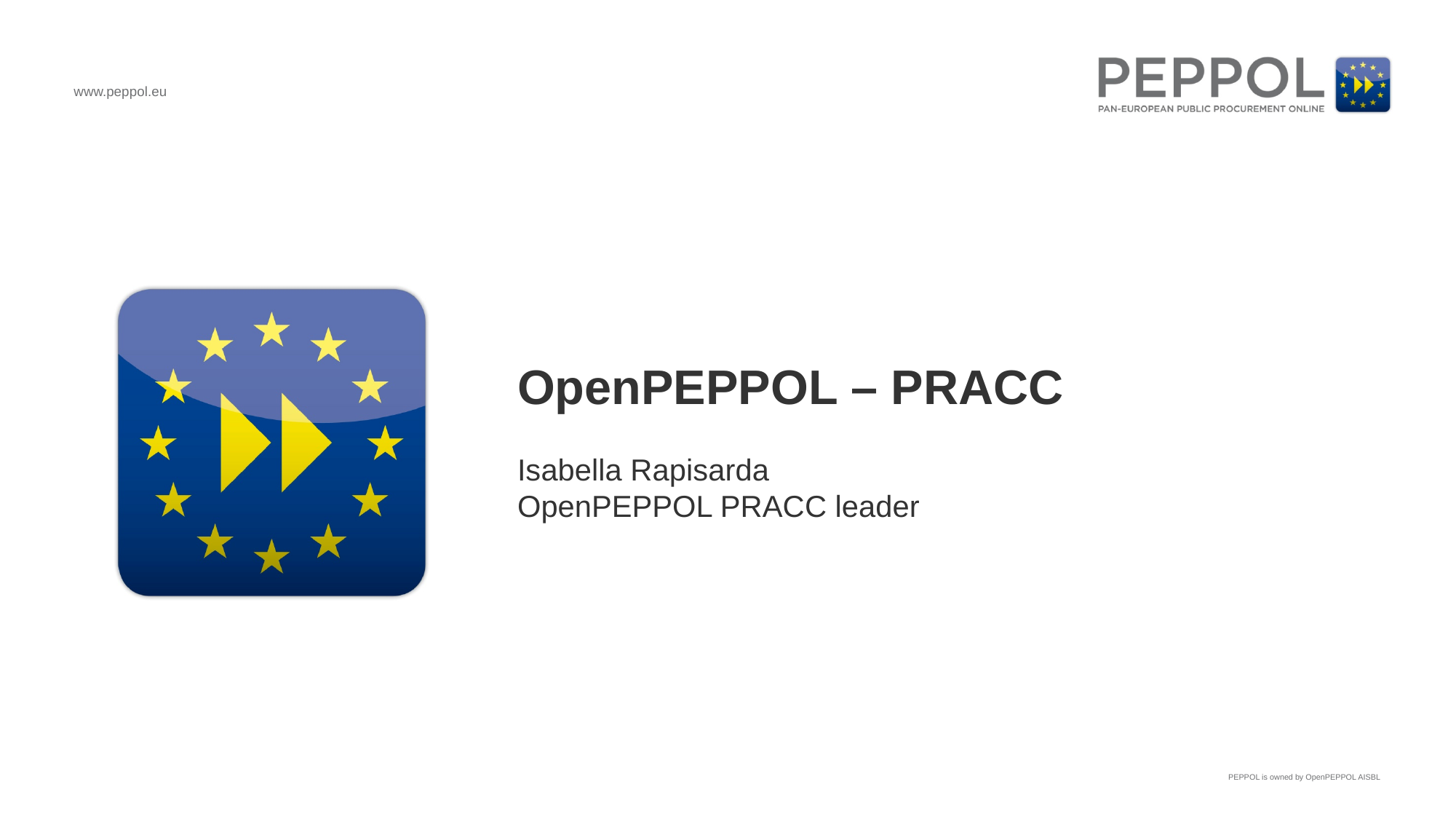

OpenPEPPOL – PRACC

Isabella Rapisarda
OpenPEPPOL PRACC leader